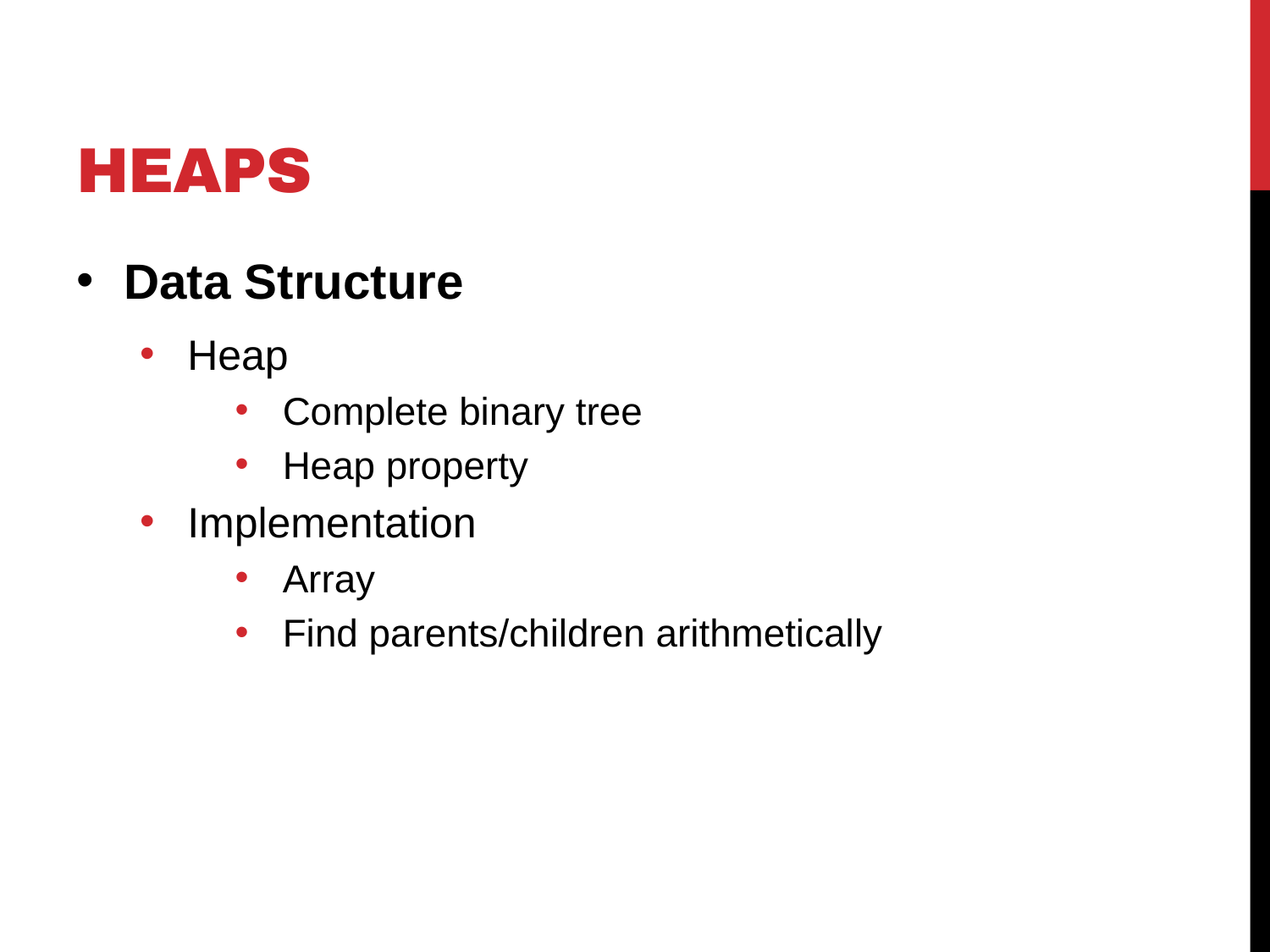

# Heaps
Data Structure
Heap
Complete binary tree
Heap property
Implementation
Array
Find parents/children arithmetically